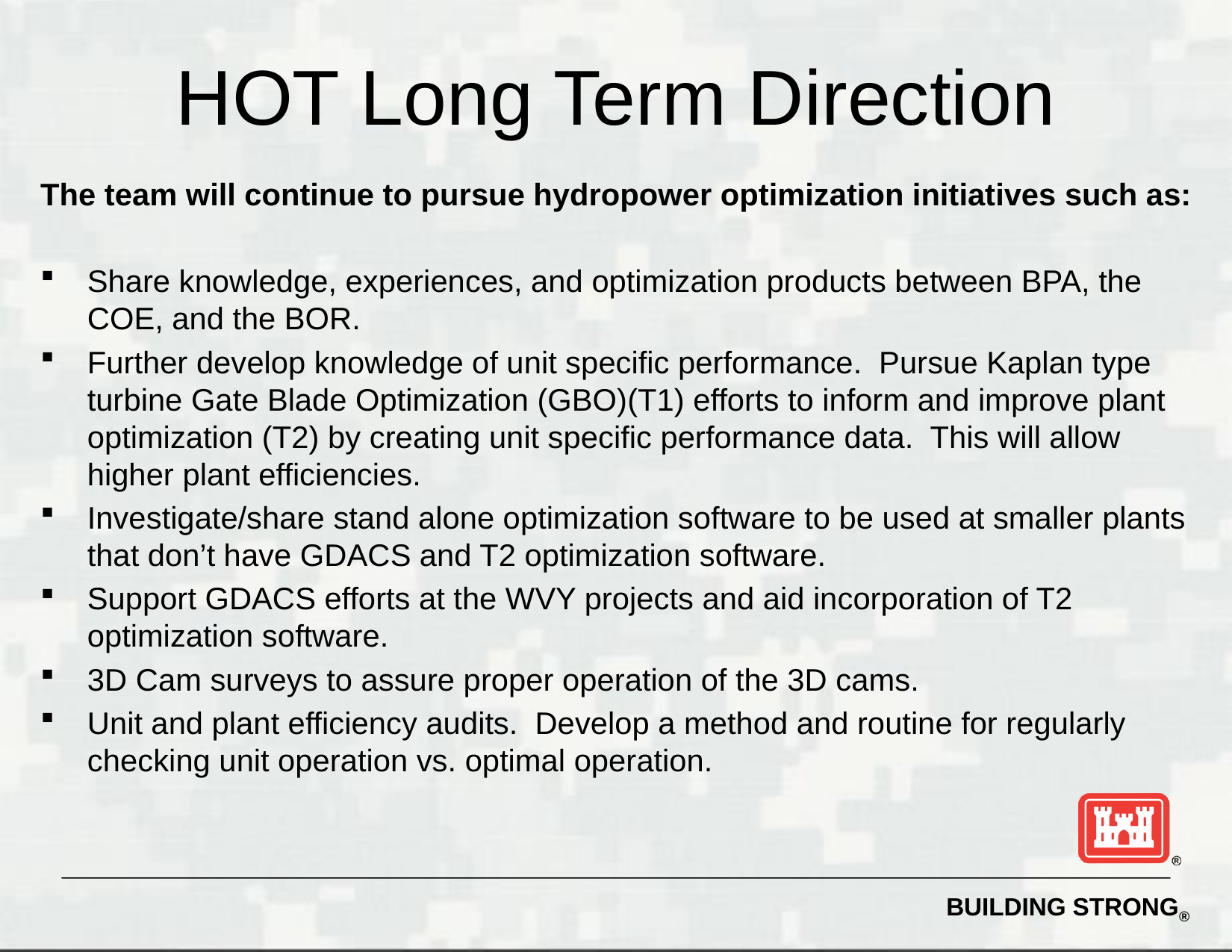

# HOT Long Term Direction
The team will continue to pursue hydropower optimization initiatives such as:

Share knowledge, experiences, and optimization products between BPA, the COE, and the BOR.
Further develop knowledge of unit specific performance.  Pursue Kaplan type turbine Gate Blade Optimization (GBO)(T1) efforts to inform and improve plant optimization (T2) by creating unit specific performance data.  This will allow higher plant efficiencies.
Investigate/share stand alone optimization software to be used at smaller plants that don’t have GDACS and T2 optimization software.
Support GDACS efforts at the WVY projects and aid incorporation of T2 optimization software.
3D Cam surveys to assure proper operation of the 3D cams.
Unit and plant efficiency audits.  Develop a method and routine for regularly checking unit operation vs. optimal operation.